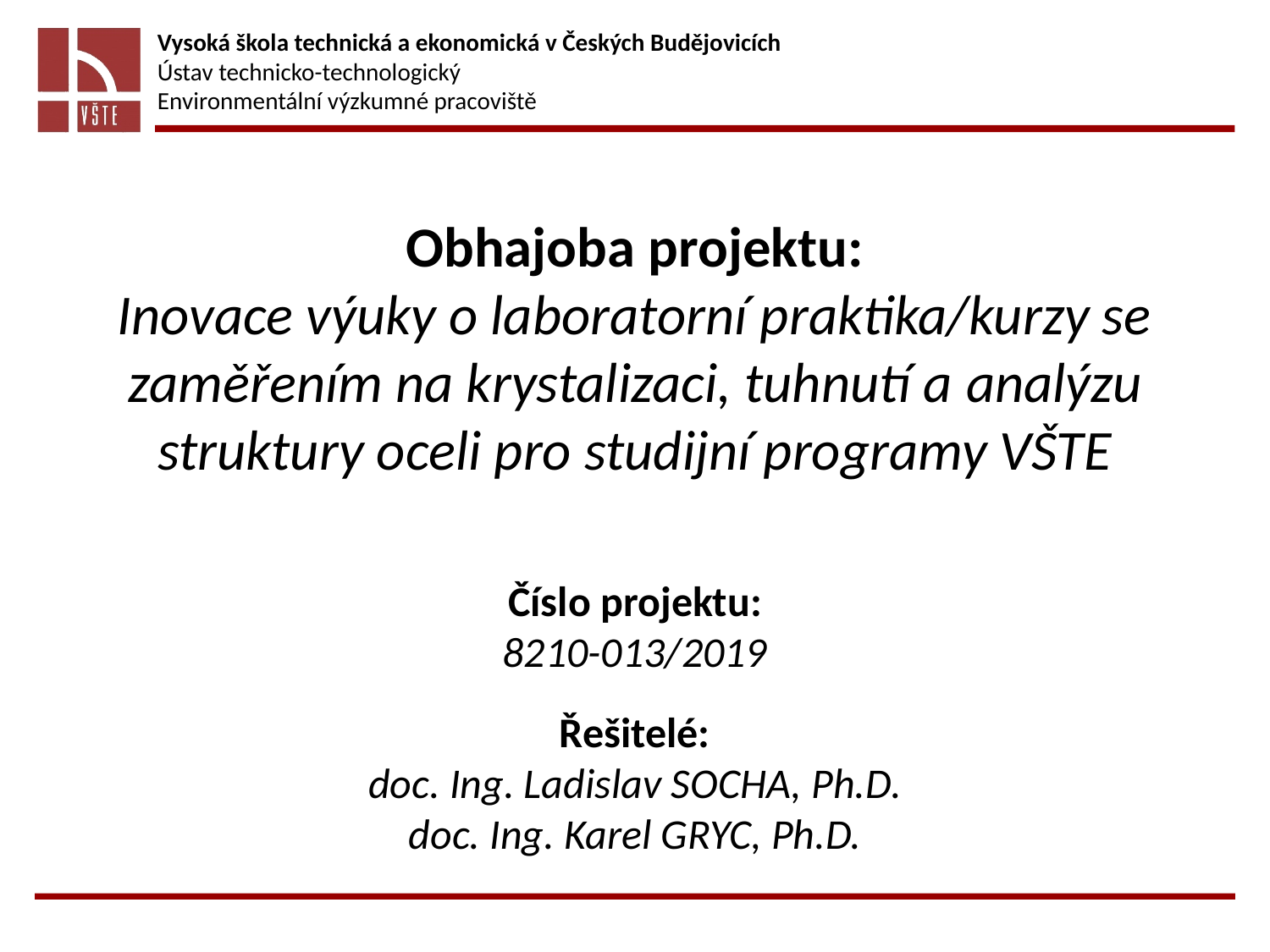

# Obhajoba projektu: Inovace výuky o laboratorní praktika/kurzy se zaměřením na krystalizaci, tuhnutí a analýzu struktury oceli pro studijní programy VŠTE
Číslo projektu:
8210-013/2019
Řešitelé:
doc. Ing. Ladislav SOCHA, Ph.D.
doc. Ing. Karel GRYC, Ph.D.